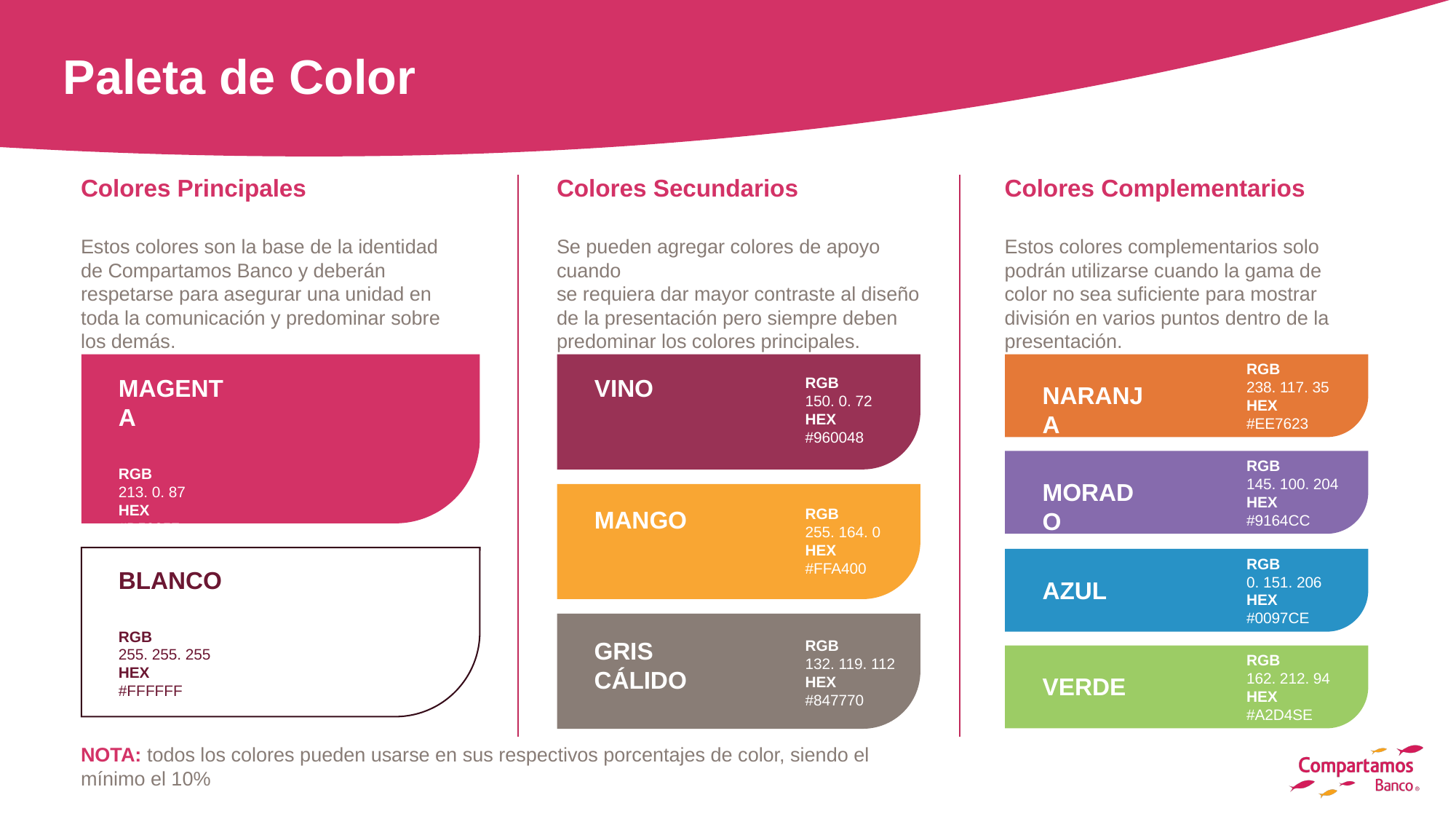

# Paleta de Color
Colores Principales

Estos colores son la base de la identidad de Compartamos Banco y deberán respetarse para asegurar una unidad en toda la comunicación y predominar sobre los demás.
Colores Secundarios

Se pueden agregar colores de apoyo cuando
se requiera dar mayor contraste al diseño de la presentación pero siempre deben predominar los colores principales.
Colores Complementarios

Estos colores complementarios solo podrán utilizarse cuando la gama de color no sea suficiente para mostrar división en varios puntos dentro de la presentación.

RGB
238. 117. 35
HEX
#EE7623

MAGENTA

RGB
213. 0. 87
HEX
#D50057
VINO
RGB
150. 0. 72
HEX
#960048
NARANJA

RGB
145. 100. 204
HEX
#9164CC
MORADO

MANGO
RGB
255. 164. 0
HEX
#FFA400

RGB
0. 151. 206
HEX
#0097CE
BLANCO

RGB
255. 255. 255
HEX
#FFFFFF
AZUL

GRIS CÁLIDO
RGB
132. 119. 112
HEX
#847770

RGB
162. 212. 94
HEX
#A2D4SE
VERDE
NOTA: todos los colores pueden usarse en sus respectivos porcentajes de color, siendo el mínimo el 10%